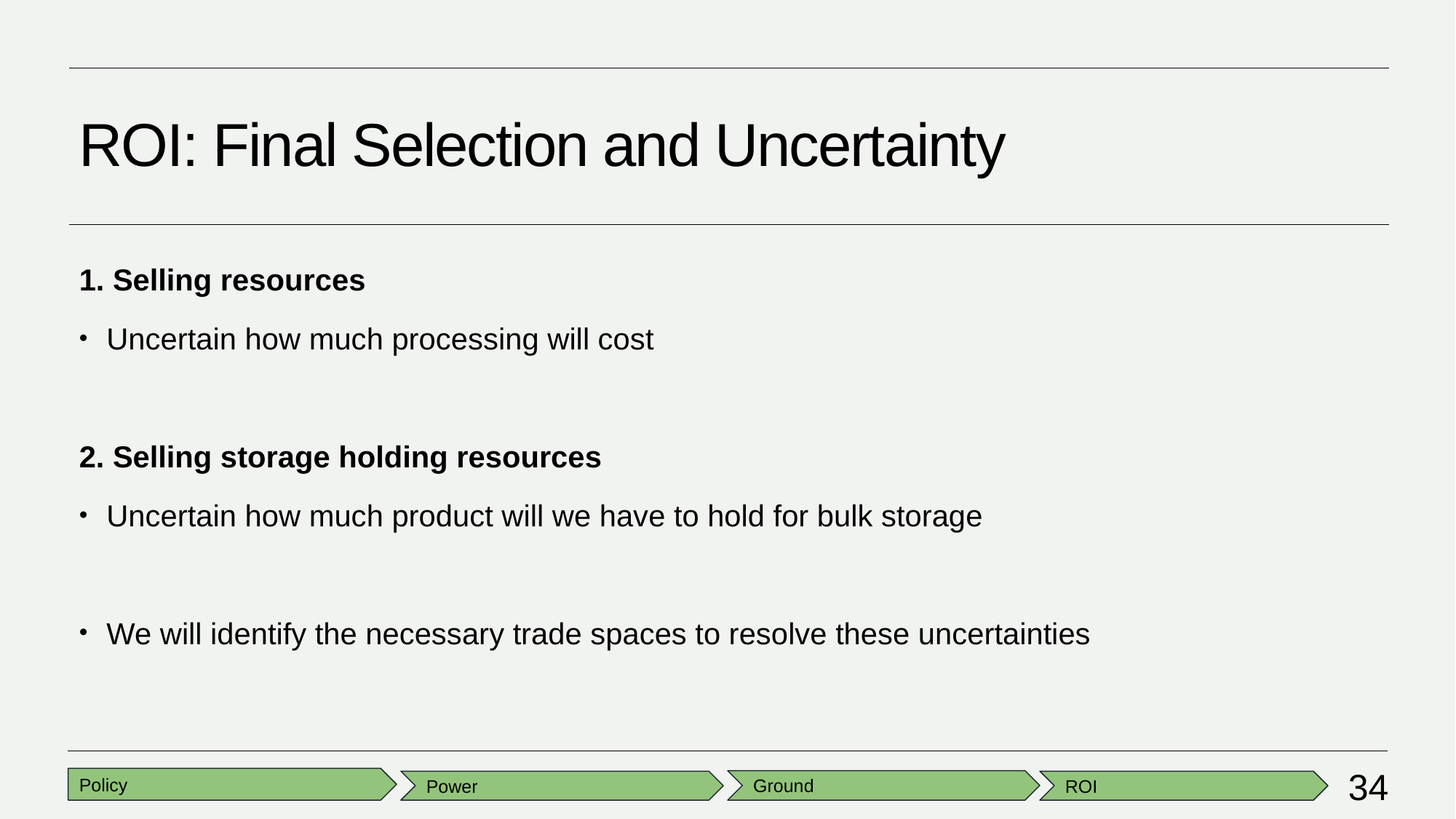

# ROI: Final Selection and Uncertainty
1. Selling resources
Uncertain how much processing will cost

2. Selling storage holding resources
Uncertain how much product will we have to hold for bulk storage

We will identify the necessary trade spaces to resolve these uncertainties

34
Policy
Ground
Power
ROI